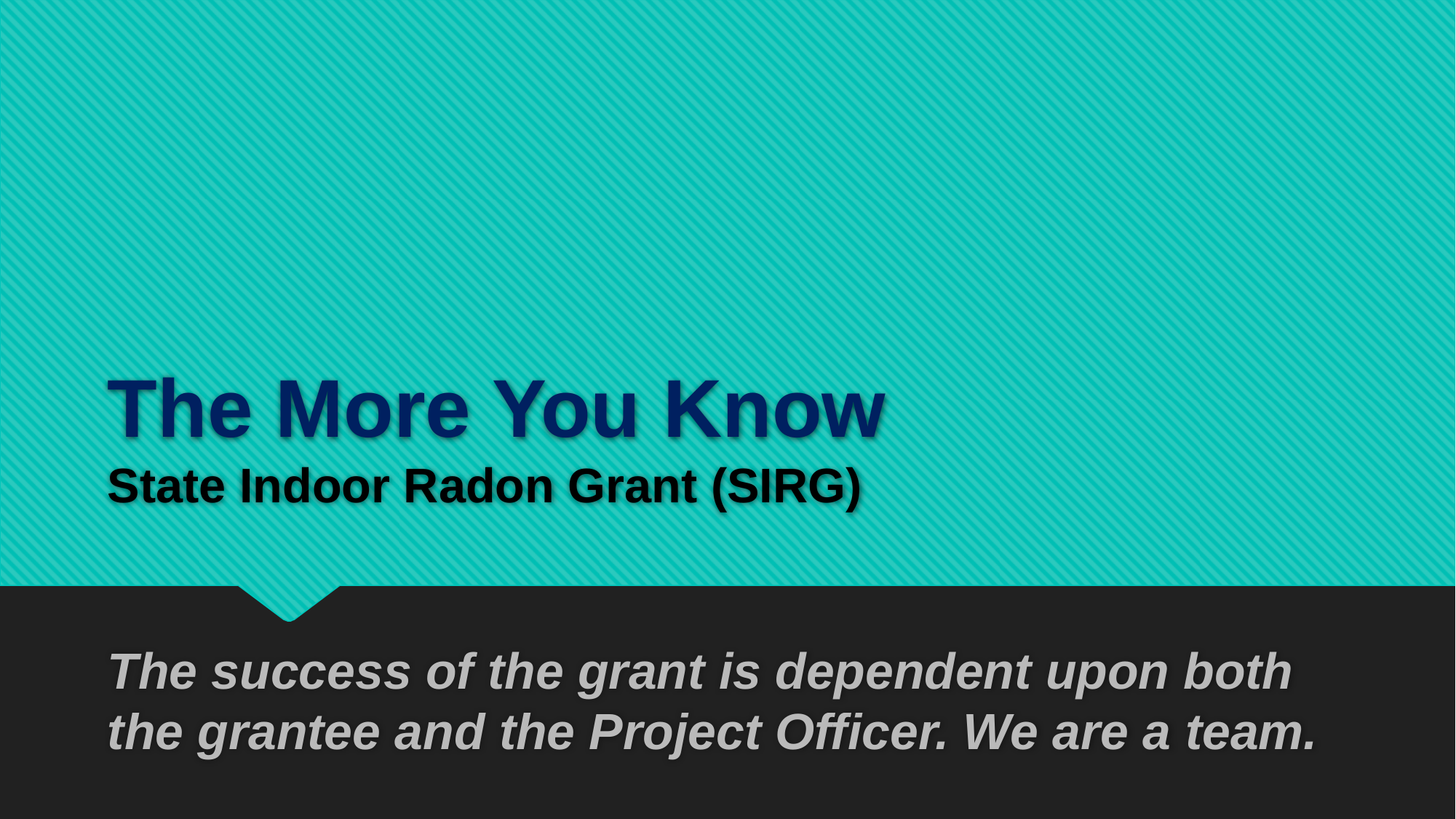

# The More You Know State Indoor Radon Grant (SIRG)
The success of the grant is dependent upon both the grantee and the Project Officer. We are a team.